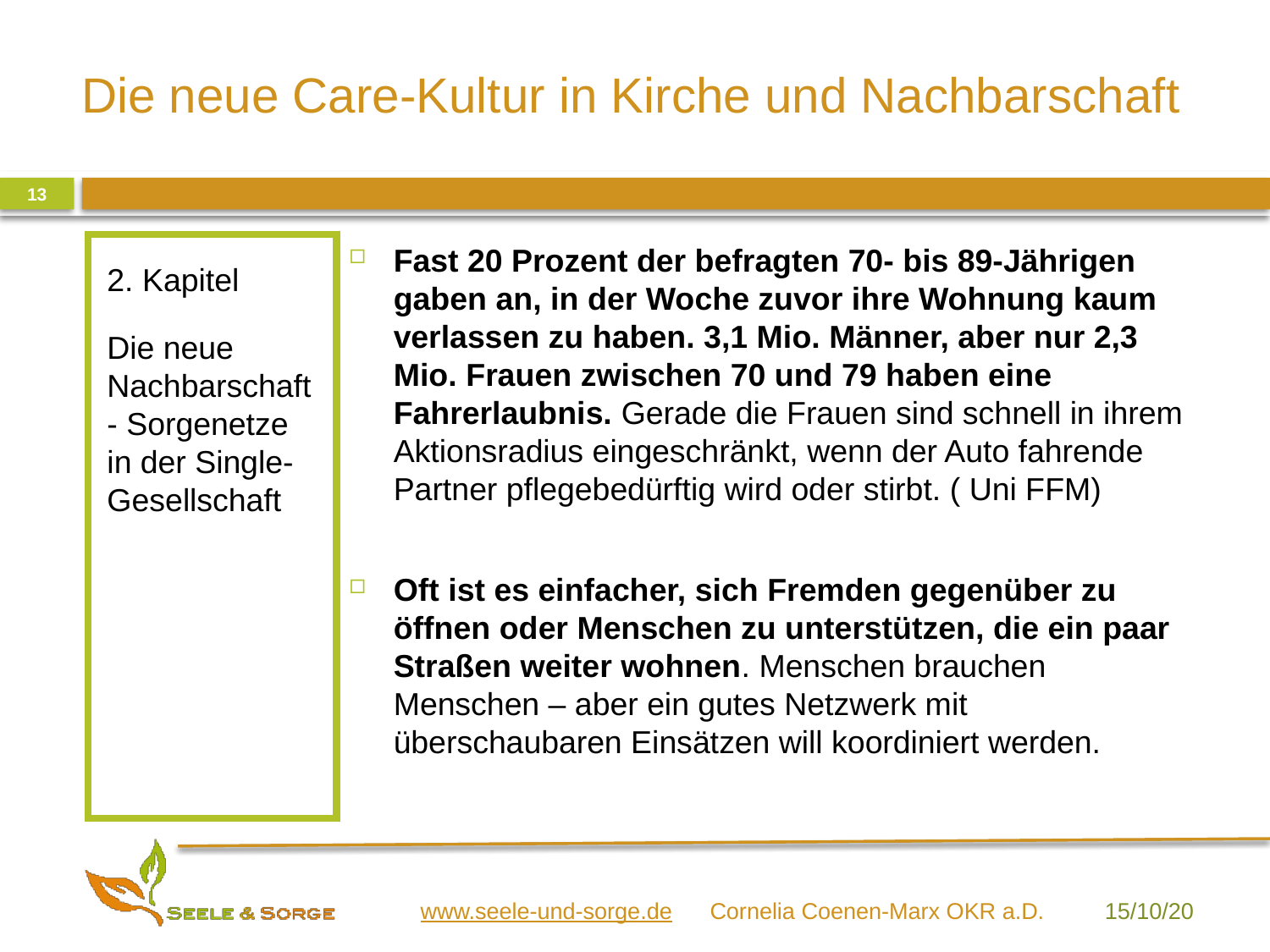

13
2. Kapitel
Die neue Nachbarschaft- Sorgenetze in der Single-Gesellschaft

Fast 20 Prozent der befragten 70- bis 89-Jährigen gaben an, in der Woche zuvor ihre Wohnung kaum verlassen zu haben. 3,1 Mio. Männer, aber nur 2,3 Mio. Frauen zwischen 70 und 79 haben eine Fahrerlaubnis. Gerade die Frauen sind schnell in ihrem Aktionsradius eingeschränkt, wenn der Auto fahrende Partner pflegebedürftig wird oder stirbt. ( Uni FFM)

Oft ist es einfacher, sich Fremden gegenüber zu öffnen oder Menschen zu unterstützen, die ein paar Straßen weiter wohnen. Menschen brauchen Menschen – aber ein gutes Netzwerk mit überschaubaren Einsätzen will koordiniert werden.